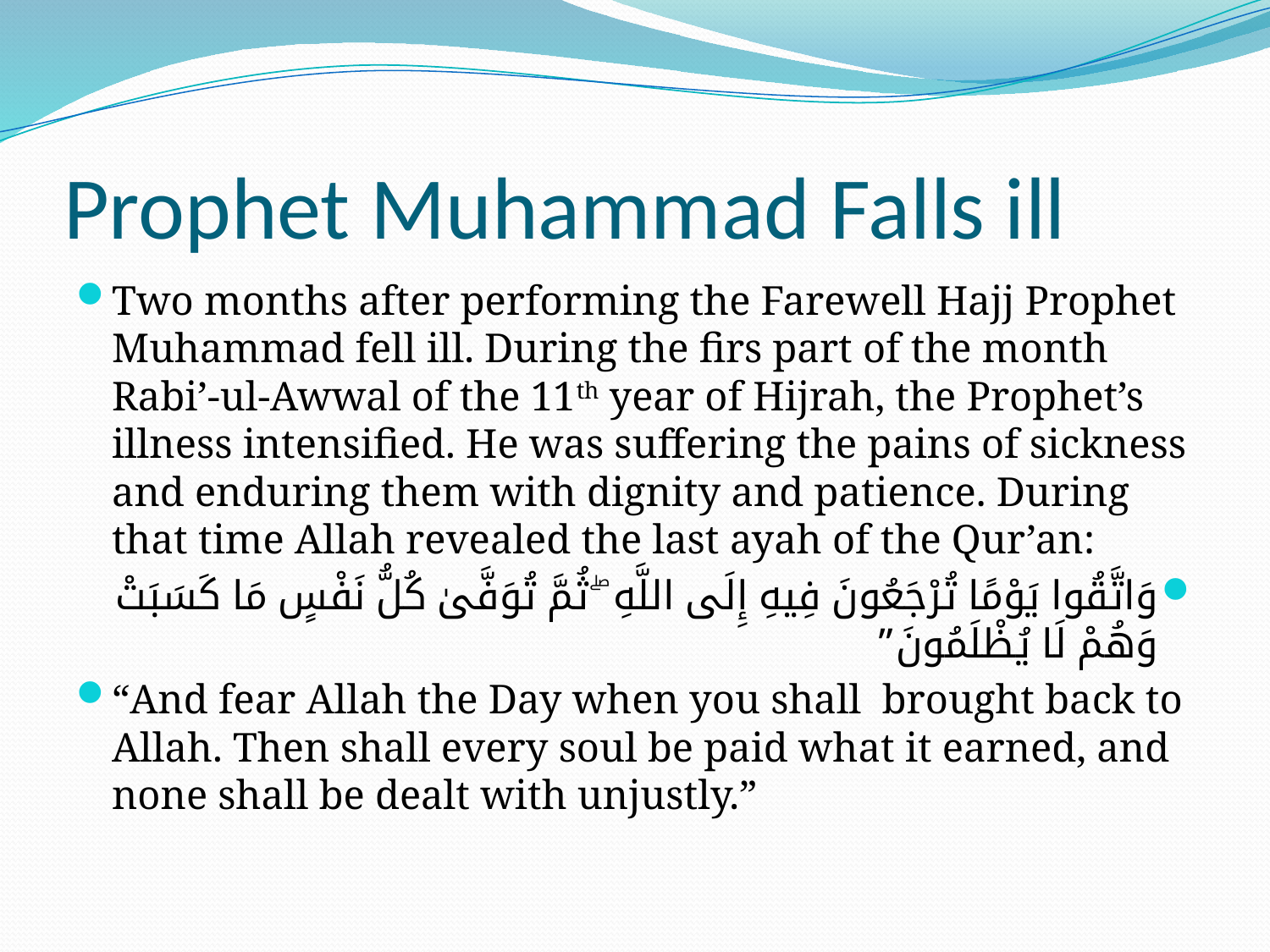

# Prophet Muhammad Falls ill
Two months after performing the Farewell Hajj Prophet Muhammad fell ill. During the firs part of the month Rabi’-ul-Awwal of the 11th year of Hijrah, the Prophet’s illness intensified. He was suffering the pains of sickness and enduring them with dignity and patience. During that time Allah revealed the last ayah of the Qur’an:
وَاتَّقُوا يَوْمًا تُرْجَعُونَ فِيهِ إِلَى اللَّهِ ۖ ثُمَّ تُوَفَّىٰ كُلُّ نَفْسٍ مَا كَسَبَتْ وَهُمْ لَا يُظْلَمُونَ”
“And fear Allah the Day when you shall  brought back to Allah. Then shall every soul be paid what it earned, and none shall be dealt with unjustly.”